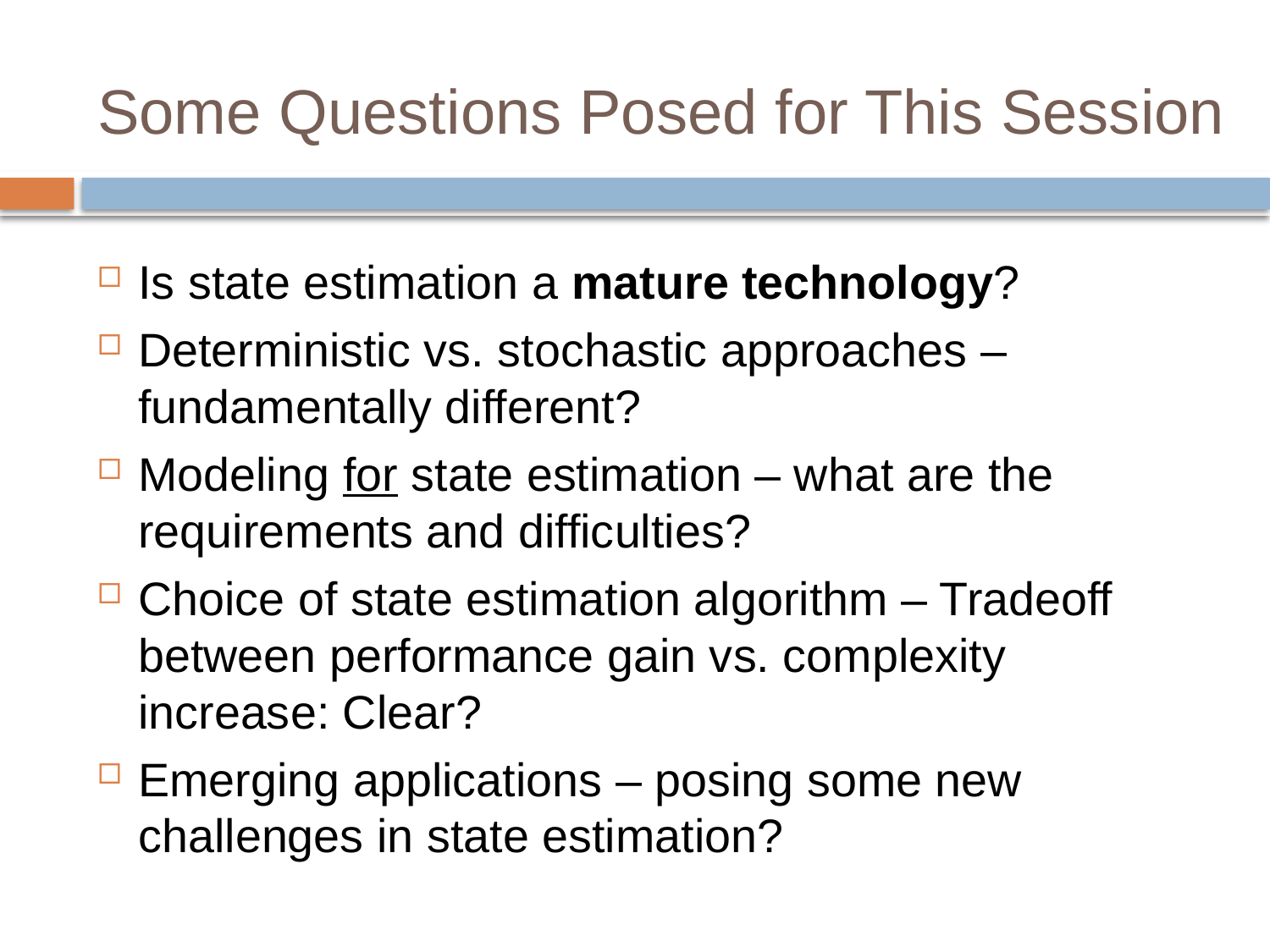

# Some Questions Posed for This Session
Is state estimation a mature technology?
Deterministic vs. stochastic approaches – fundamentally different?
Modeling for state estimation – what are the requirements and difficulties?
Choice of state estimation algorithm – Tradeoff between performance gain vs. complexity increase: Clear?
Emerging applications – posing some new challenges in state estimation?